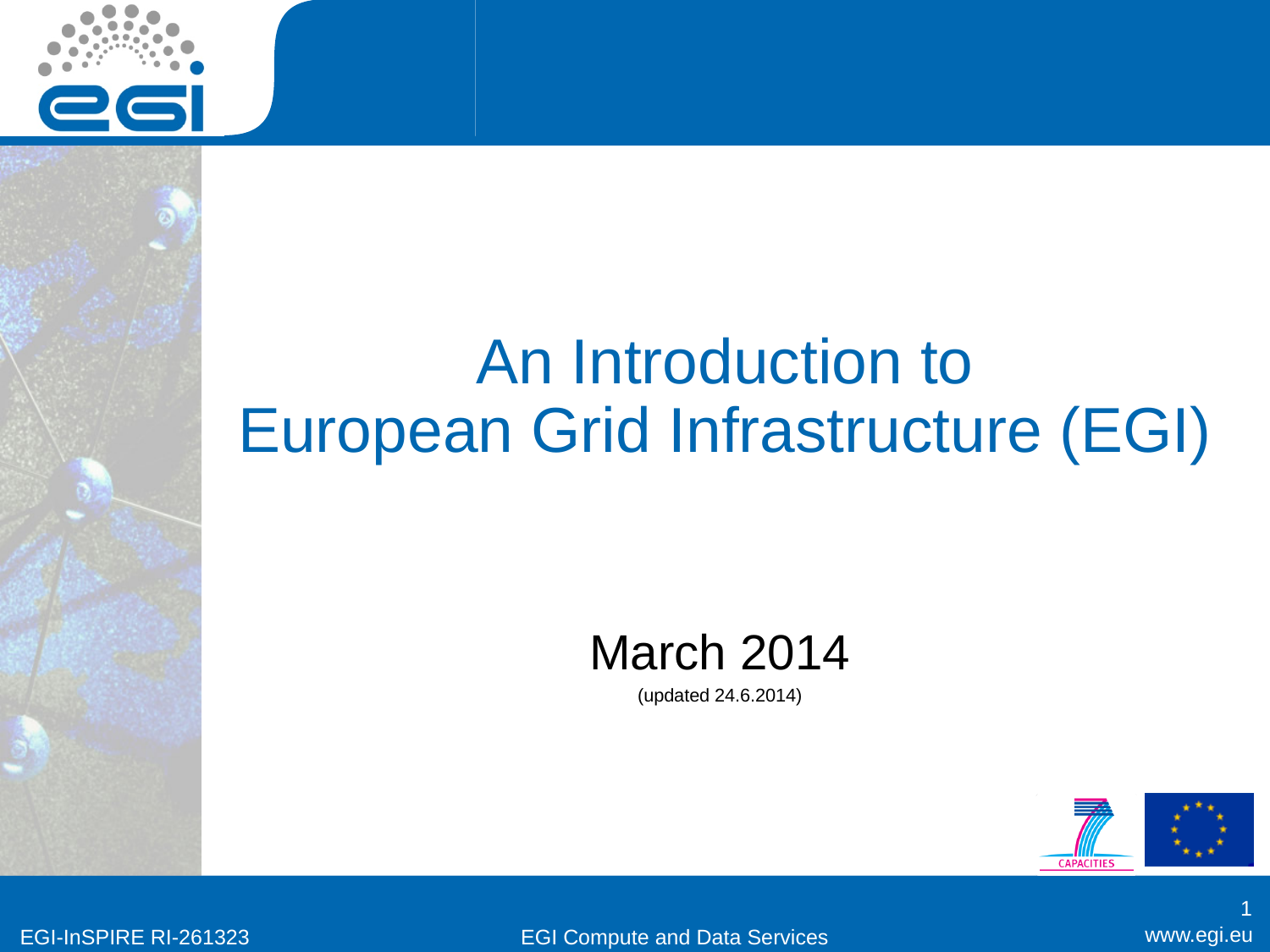

# An Introduction to European Grid Infrastructure (EGI)

March 2014
(updated 24.6.2014)
1
EGI Compute and Data Services